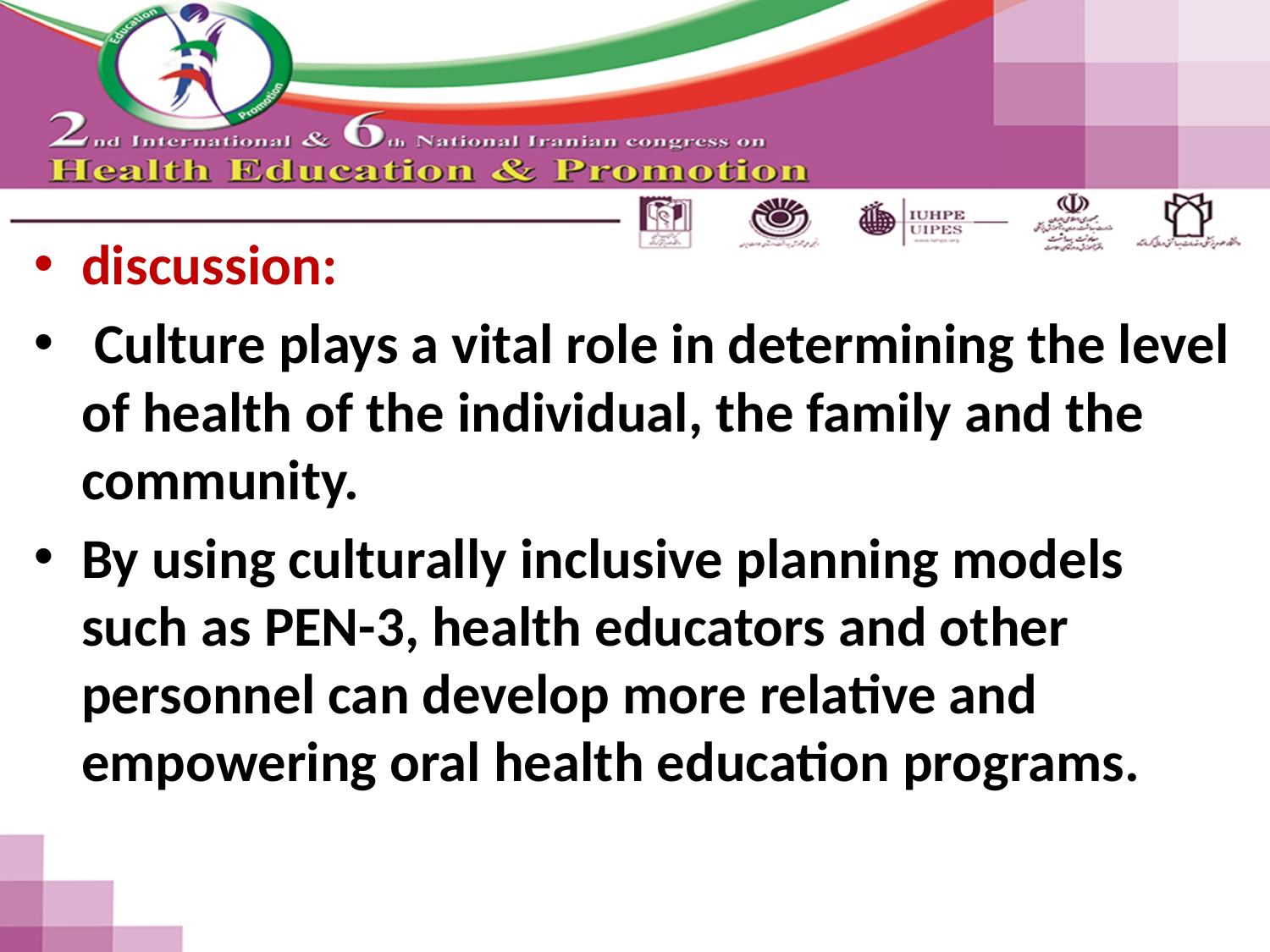

discussion:
 Culture plays a vital role in determining the level of health of the individual, the family and the community.
By using culturally inclusive planning models such as PEN-3, health educators and other personnel can develop more relative and empowering oral health education programs.